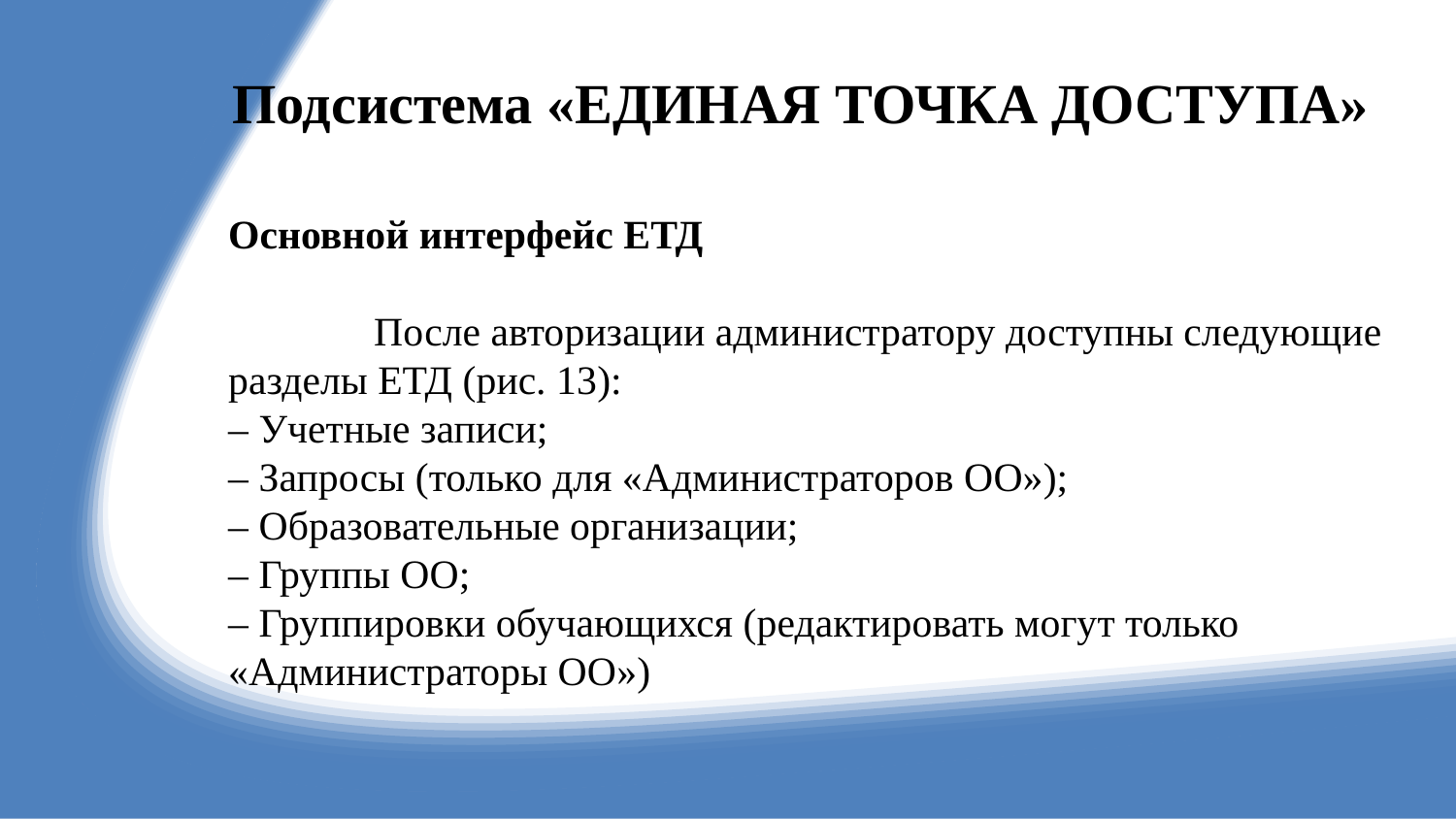

# Подсистема «ЕДИНАЯ ТОЧКА ДОСТУПА»

Основной интерфейс ЕТД

	После авторизации администратору доступны следующие разделы ЕТД (рис. 13):
– Учетные записи;
– Запросы (только для «Администраторов ОО»);
– Образовательные организации;
– Группы ОО;
– Группировки обучающихся (редактировать могут только «Администраторы ОО»)